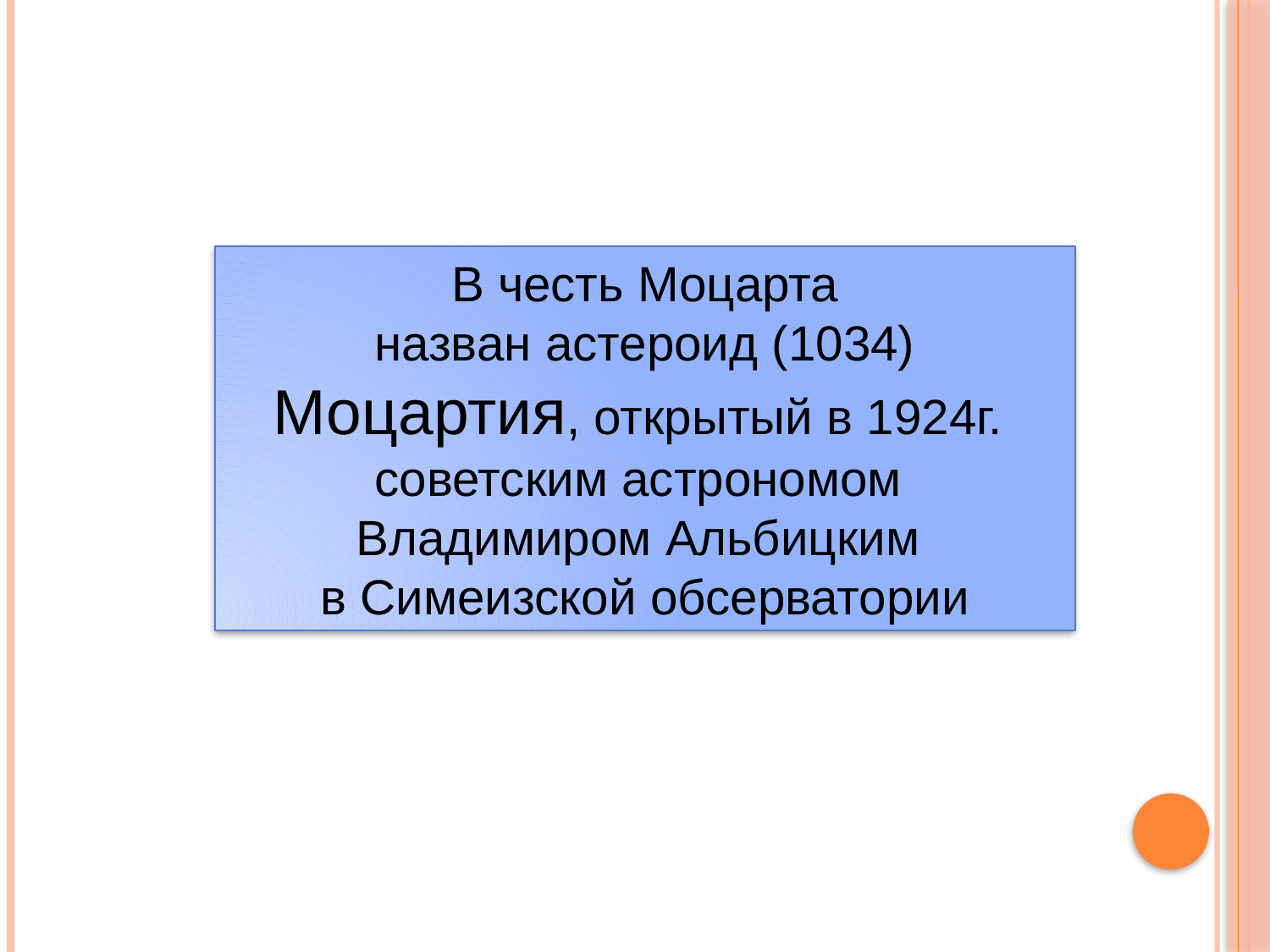

В честь Моцарта назван астероид (1034) Моцартия, открытый в 1924г.
советским астрономом
Владимиром Альбицким
в Симеизской обсерватории